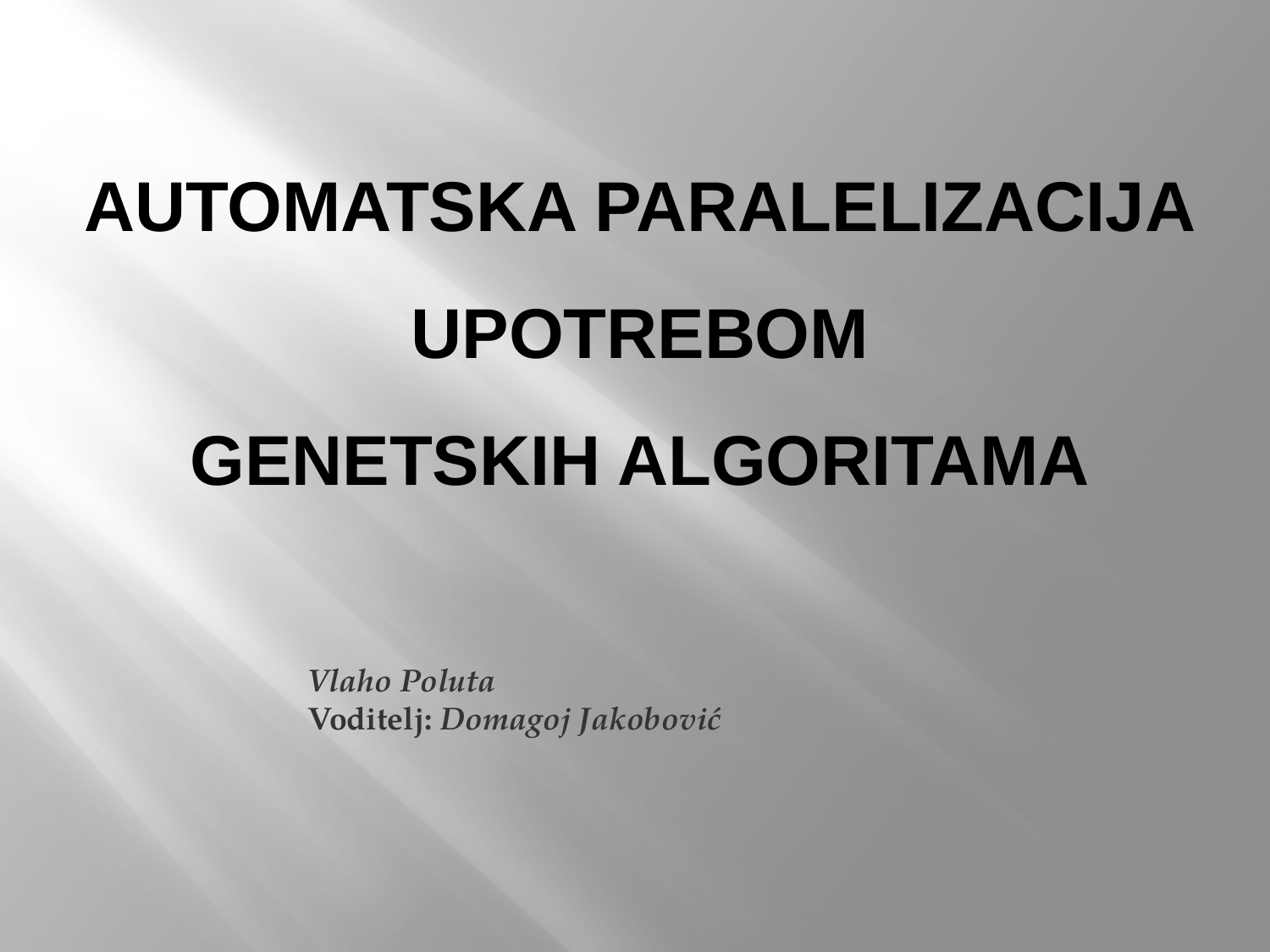

# Automatska paralelizacija upotrebom genetskih algoritama

Vlaho Poluta
Voditelj: Domagoj Jakobović